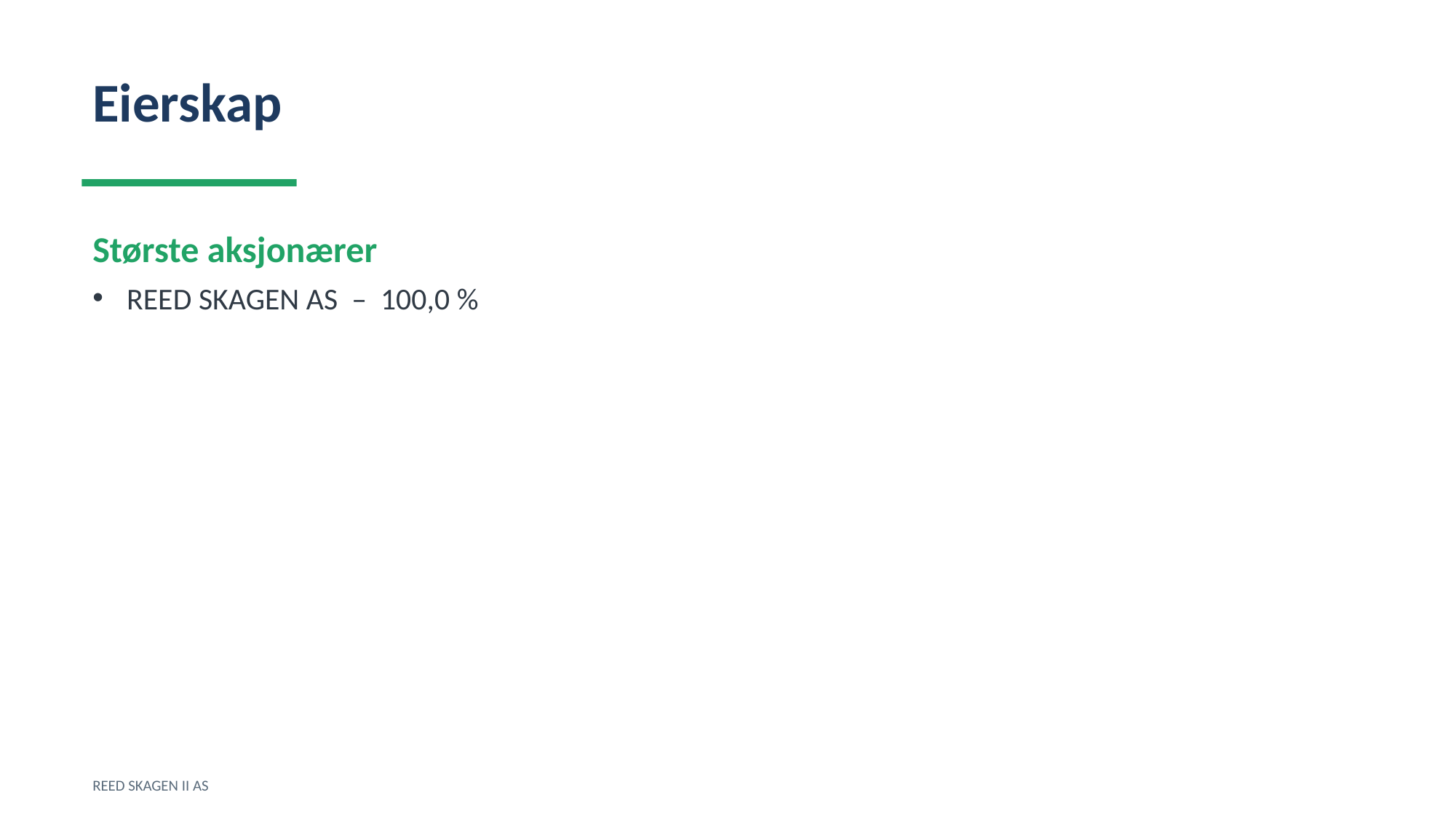

Eierskap

Største aksjonærer
REED SKAGEN AS  –  100,0 %
REED SKAGEN II AS